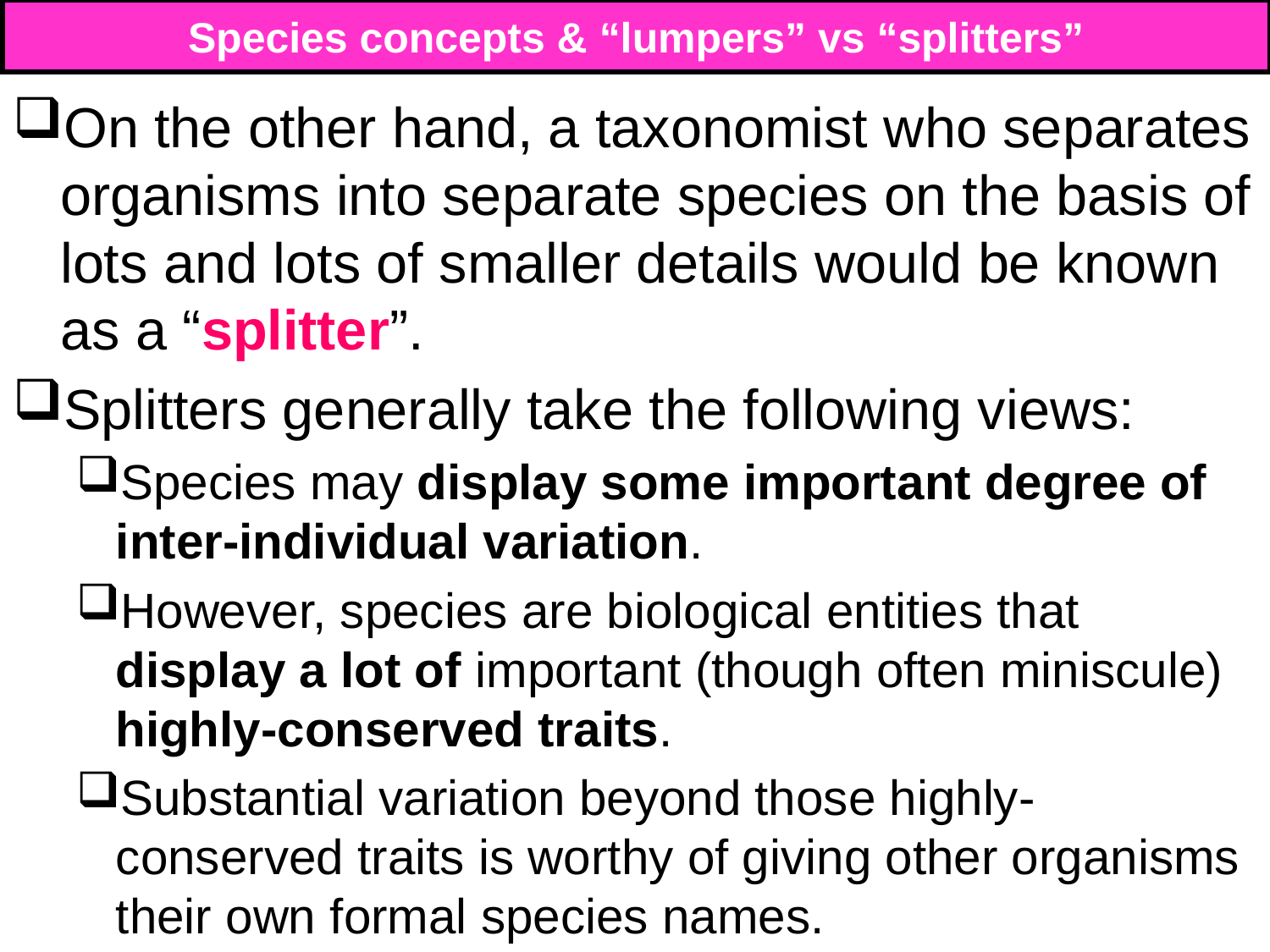

# Species concepts & “lumpers” vs “splitters”
On the other hand, a taxonomist who separates organisms into separate species on the basis of lots and lots of smaller details would be known as a “splitter”.
Splitters generally take the following views:
Species may display some important degree of inter-individual variation.
However, species are biological entities that display a lot of important (though often miniscule) highly-conserved traits.
Substantial variation beyond those highly-conserved traits is worthy of giving other organisms their own formal species names.
145
145